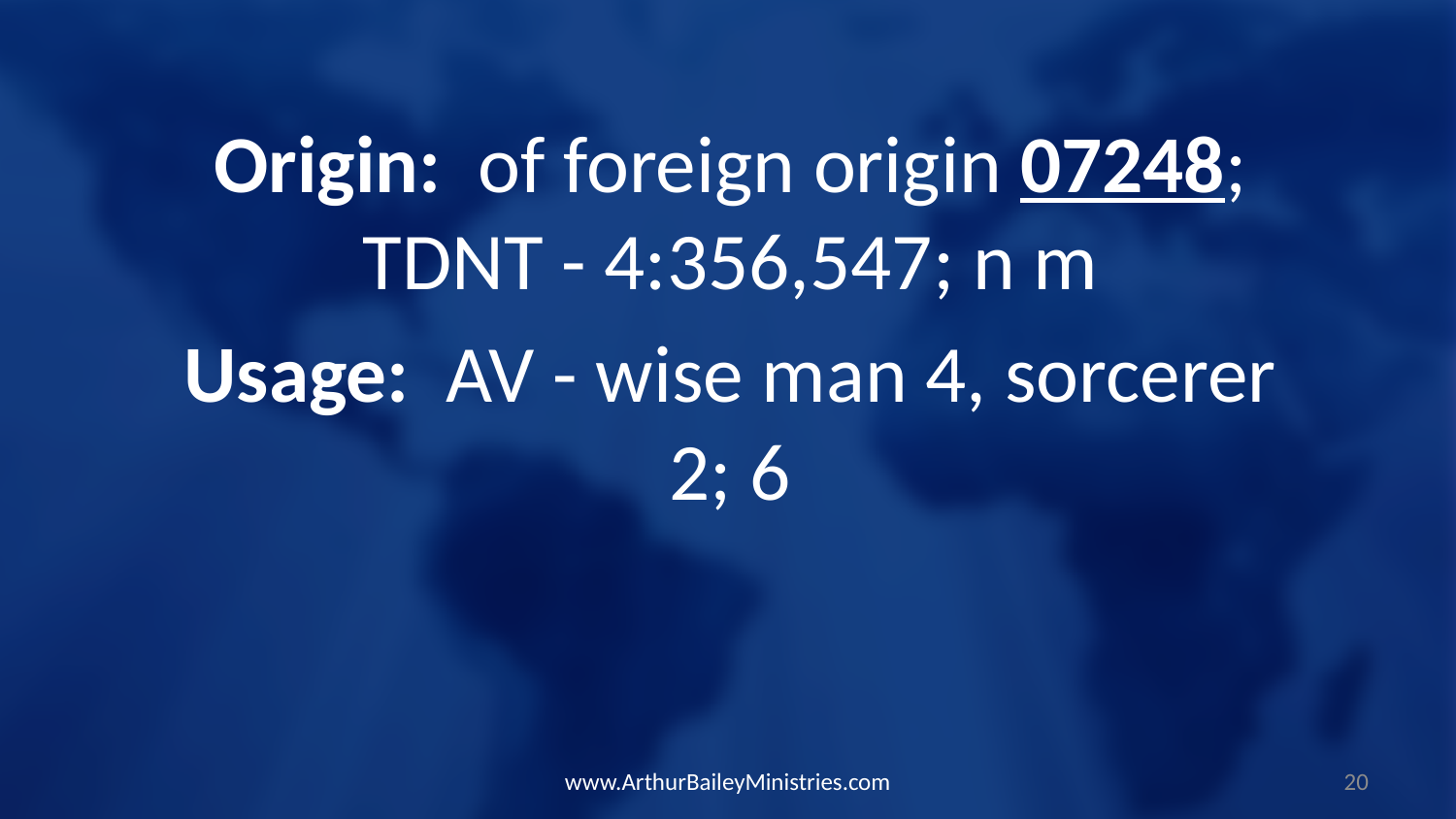

Origin:  of foreign origin 07248; TDNT - 4:356,547; n m
Usage:  AV - wise man 4, sorcerer 2; 6

www.ArthurBaileyMinistries.com
20